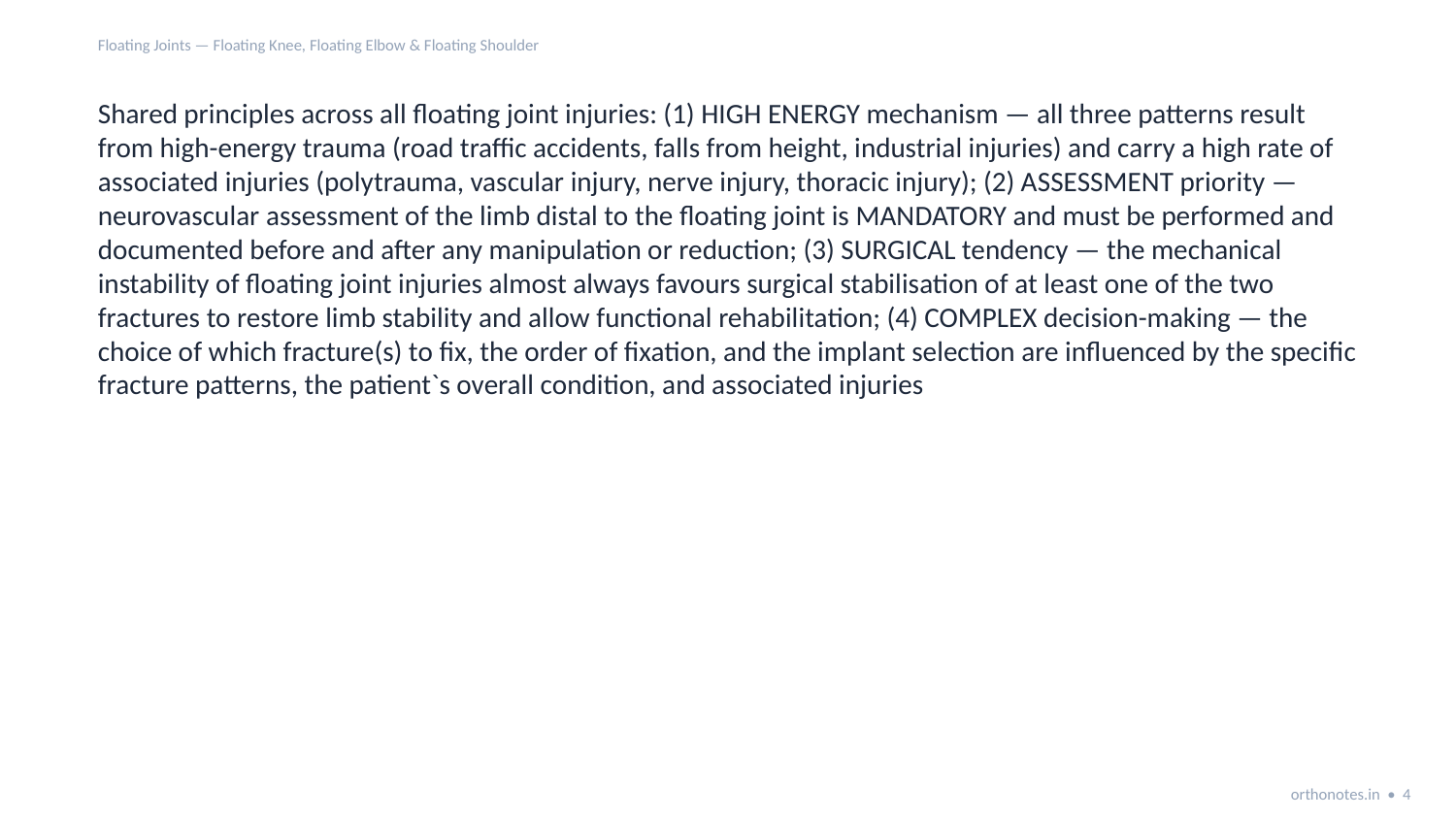

Floating Joints — Floating Knee, Floating Elbow & Floating Shoulder
Shared principles across all floating joint injuries: (1) HIGH ENERGY mechanism — all three patterns result from high-energy trauma (road traffic accidents, falls from height, industrial injuries) and carry a high rate of associated injuries (polytrauma, vascular injury, nerve injury, thoracic injury); (2) ASSESSMENT priority — neurovascular assessment of the limb distal to the floating joint is MANDATORY and must be performed and documented before and after any manipulation or reduction; (3) SURGICAL tendency — the mechanical instability of floating joint injuries almost always favours surgical stabilisation of at least one of the two fractures to restore limb stability and allow functional rehabilitation; (4) COMPLEX decision-making — the choice of which fracture(s) to fix, the order of fixation, and the implant selection are influenced by the specific fracture patterns, the patient`s overall condition, and associated injuries
orthonotes.in  •  4